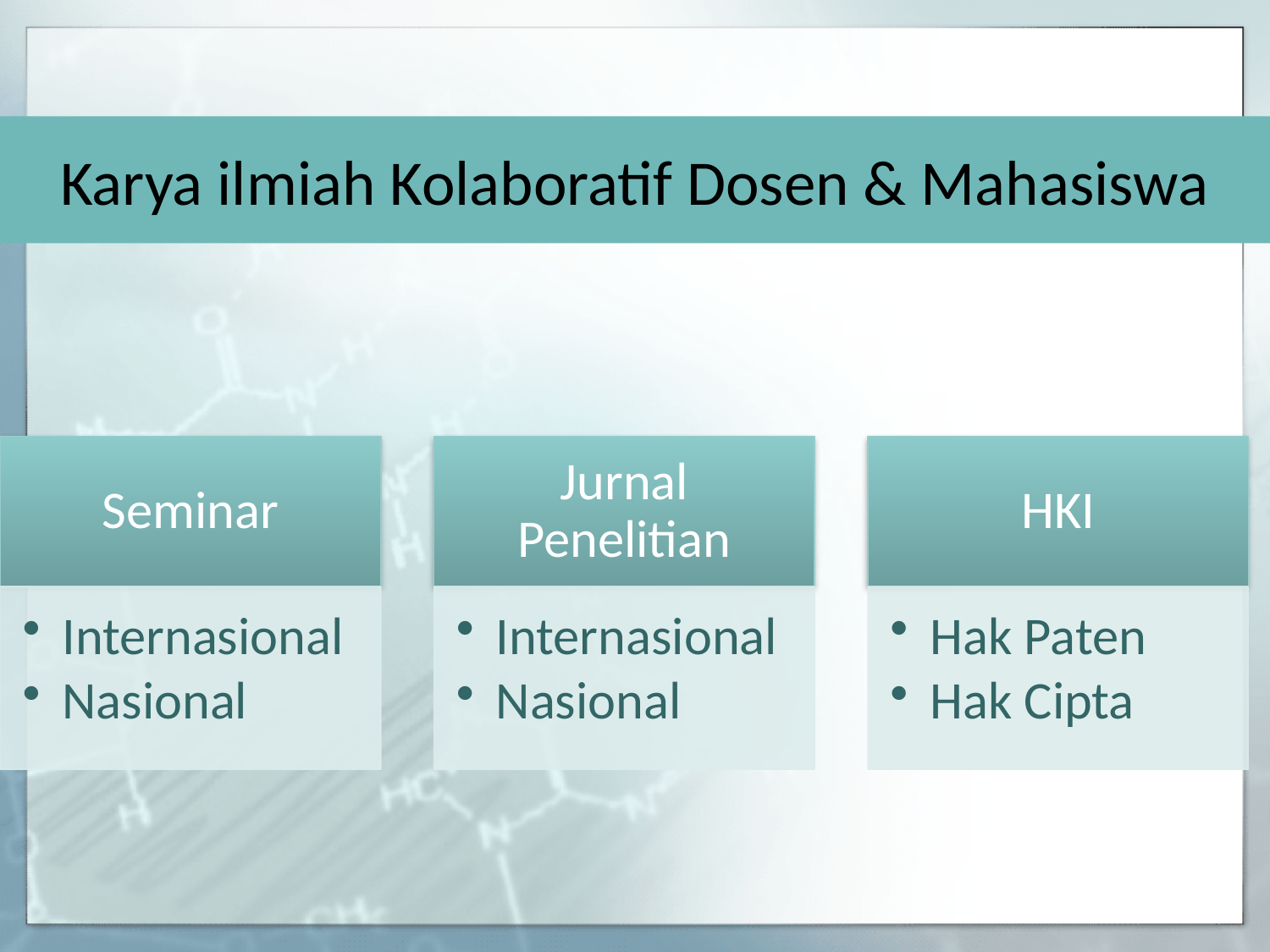

# Karya ilmiah Kolaboratif Dosen & Mahasiswa
Seminar
Internasional
Nasional
Jurnal Penelitian
Internasional
Nasional
HKI
Hak Paten
Hak Cipta